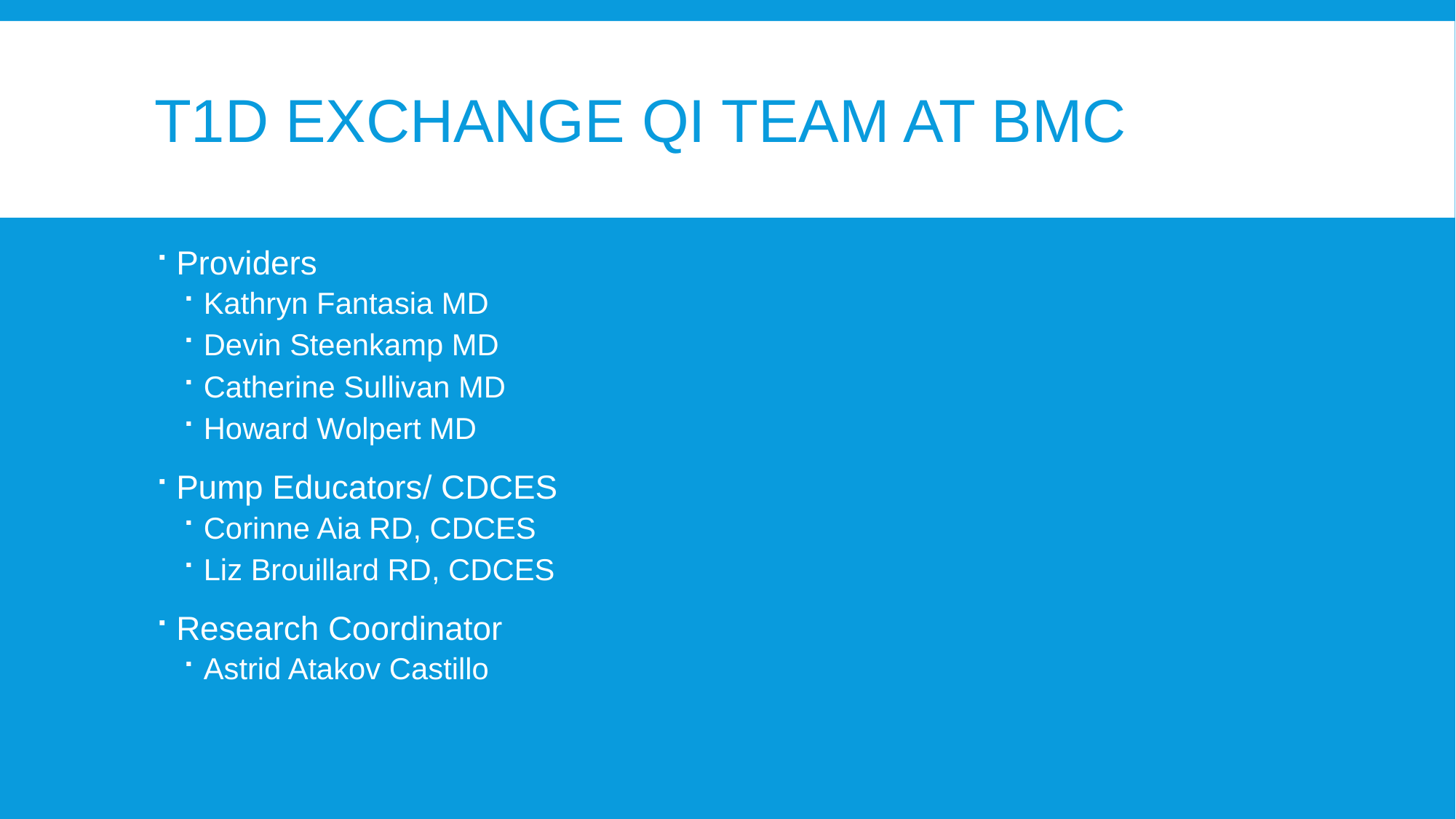

# T1D Exchange QI Team at BMC
Providers
Kathryn Fantasia MD
Devin Steenkamp MD
Catherine Sullivan MD
Howard Wolpert MD
Pump Educators/ CDCES
Corinne Aia RD, CDCES
Liz Brouillard RD, CDCES
Research Coordinator
Astrid Atakov Castillo